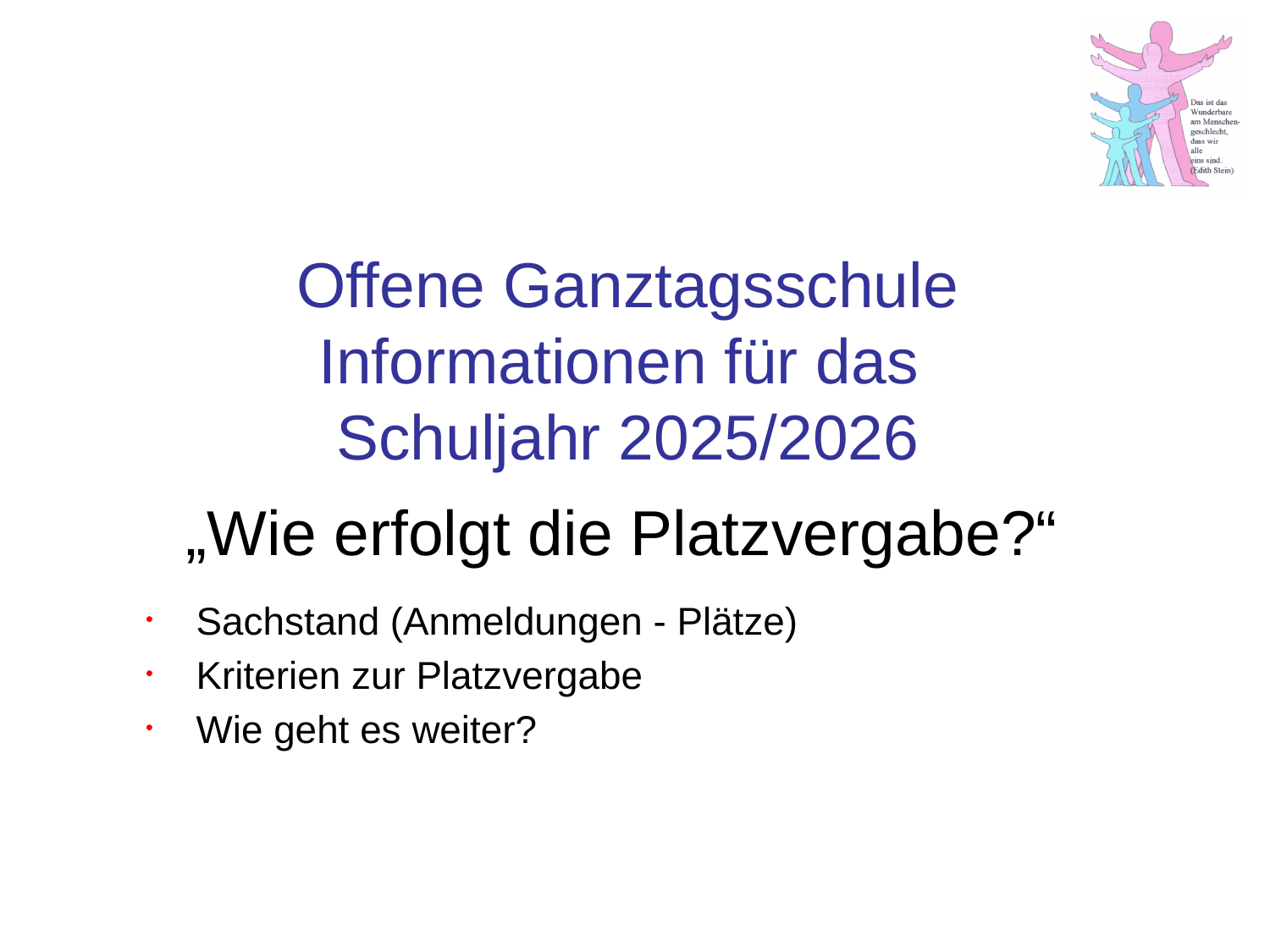

# Offene Ganztagsschule Informationen für das Schuljahr 2025/2026
„Wie erfolgt die Platzvergabe?“

 Sachstand (Anmeldungen - Plätze)
 Kriterien zur Platzvergabe
 Wie geht es weiter?